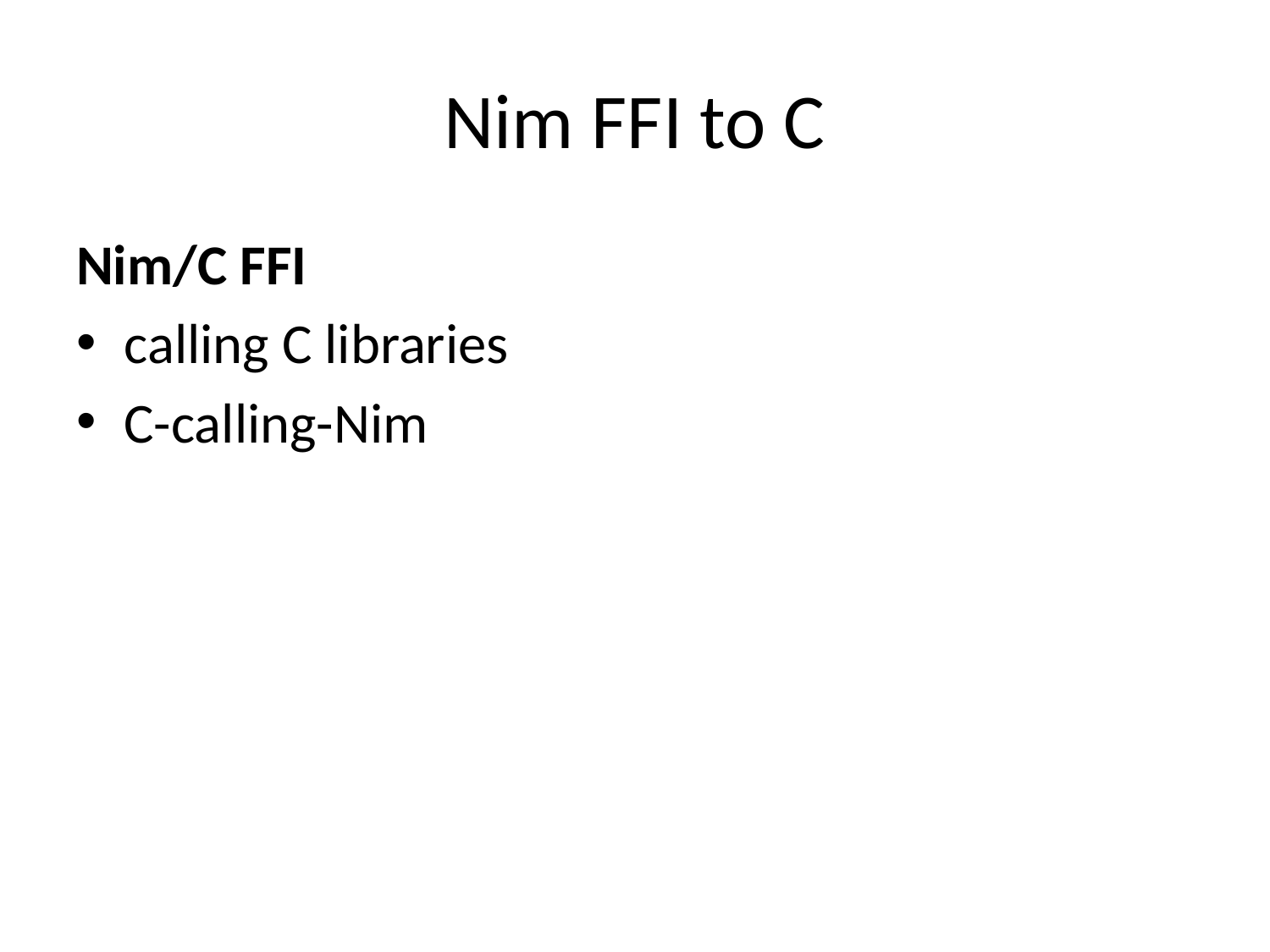

# Nim FFI to C
Nim/C FFI
calling C libraries
C-calling-Nim